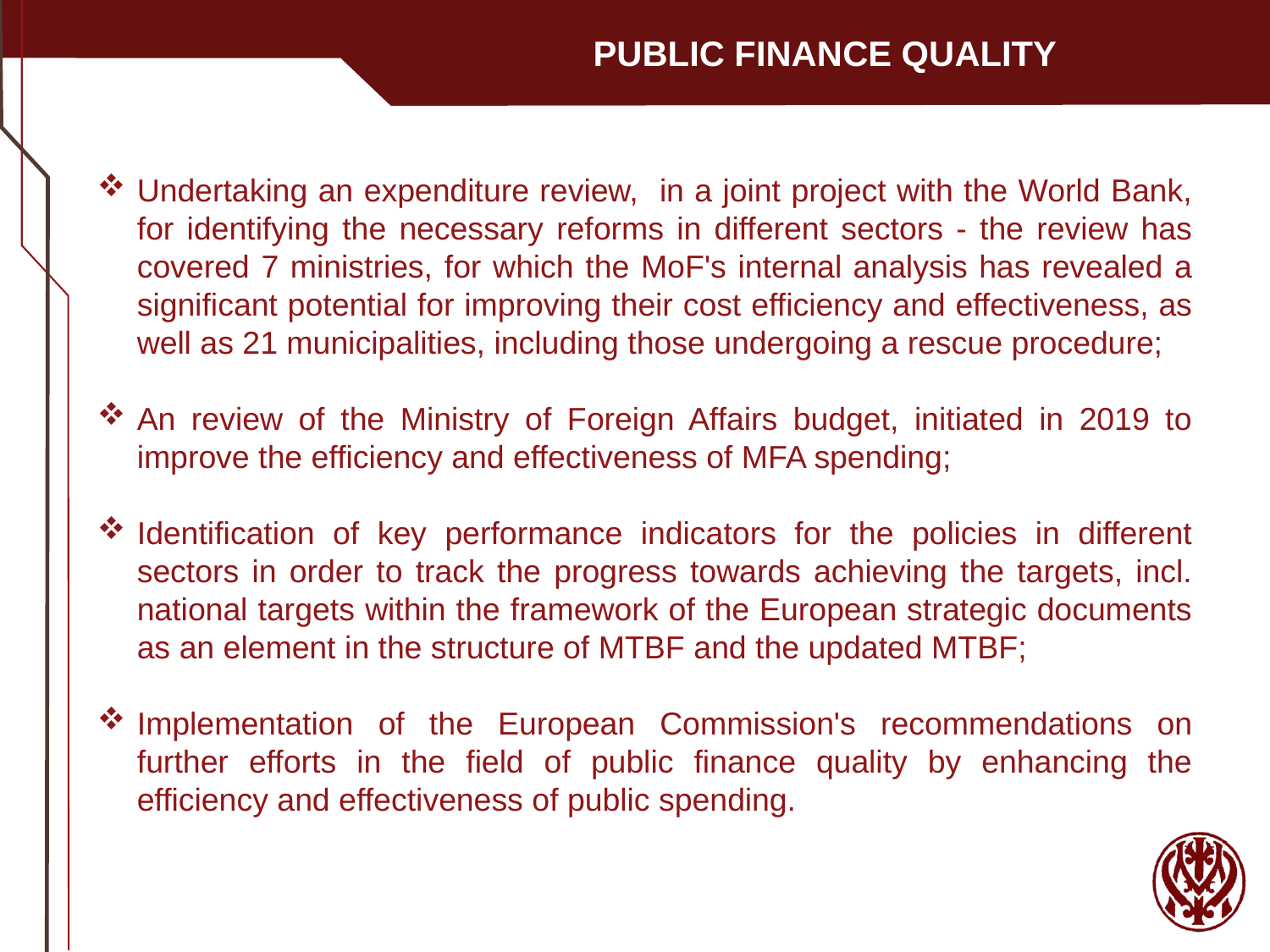

PUBLIC FINANCE QUALITY

Undertaking an expenditure review,  in a joint project with the World Bank, for identifying the necessary reforms in different sectors - the review has covered 7 ministries, for which the MoF's internal analysis has revealed a significant potential for improving their cost efficiency and effectiveness, as well as 21 municipalities, including those undergoing a rescue procedure;

An review of the Ministry of Foreign Affairs budget, initiated in 2019 to improve the efficiency and effectiveness of MFA spending;

Identification of key performance indicators for the policies in different sectors in order to track the progress towards achieving the targets, incl. national targets within the framework of the European strategic documents as an element in the structure of MTBF and the updated MTBF;

Implementation of the European Commission's recommendations on further efforts in the field of public finance quality by enhancing the efficiency and effectiveness of public spending.